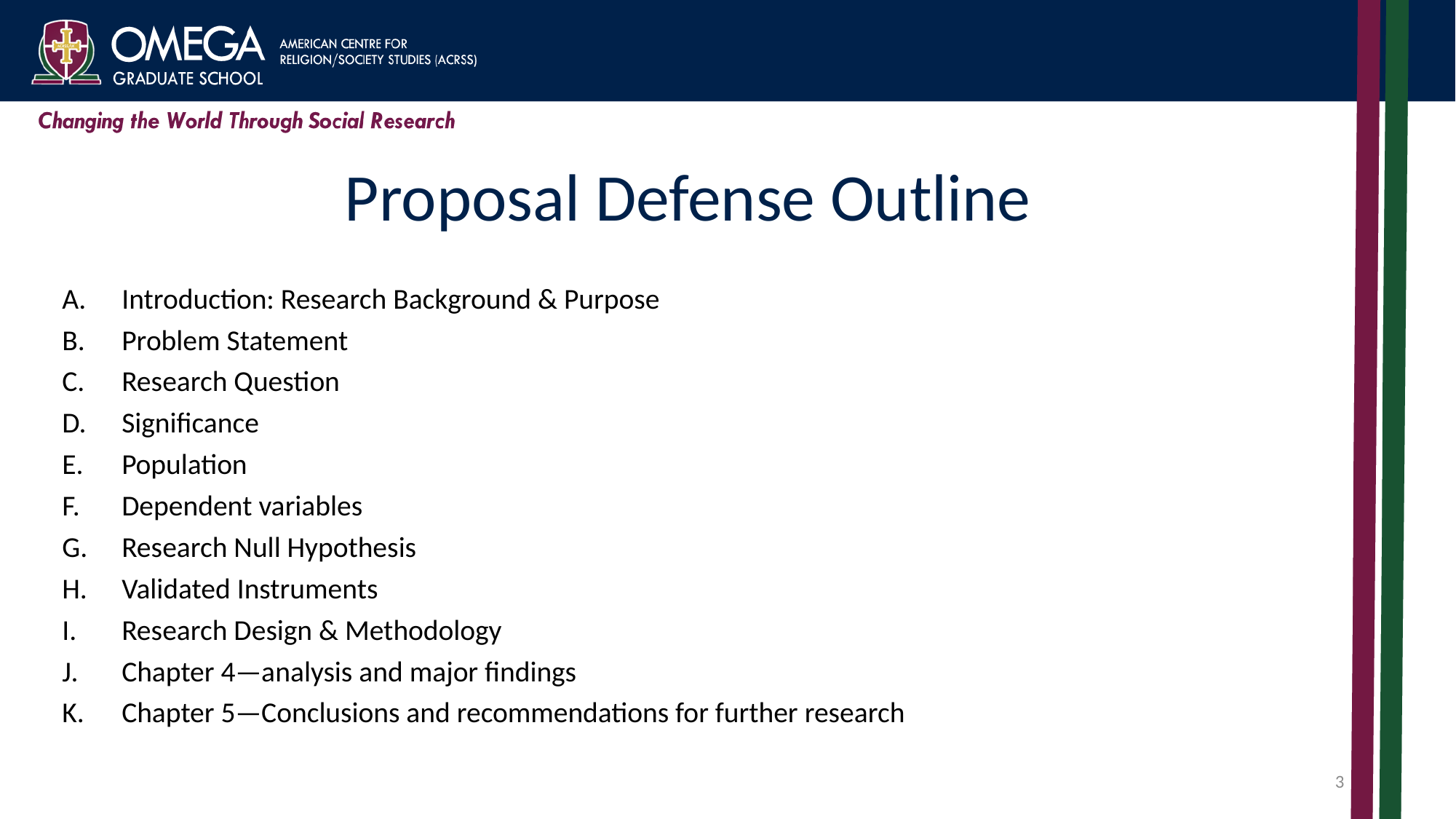

# Proposal Defense Outline
Introduction: Research Background & Purpose
Problem Statement
Research Question
Significance
Population
Dependent variables
Research Null Hypothesis
Validated Instruments
Research Design & Methodology
Chapter 4—analysis and major findings
Chapter 5—Conclusions and recommendations for further research

3